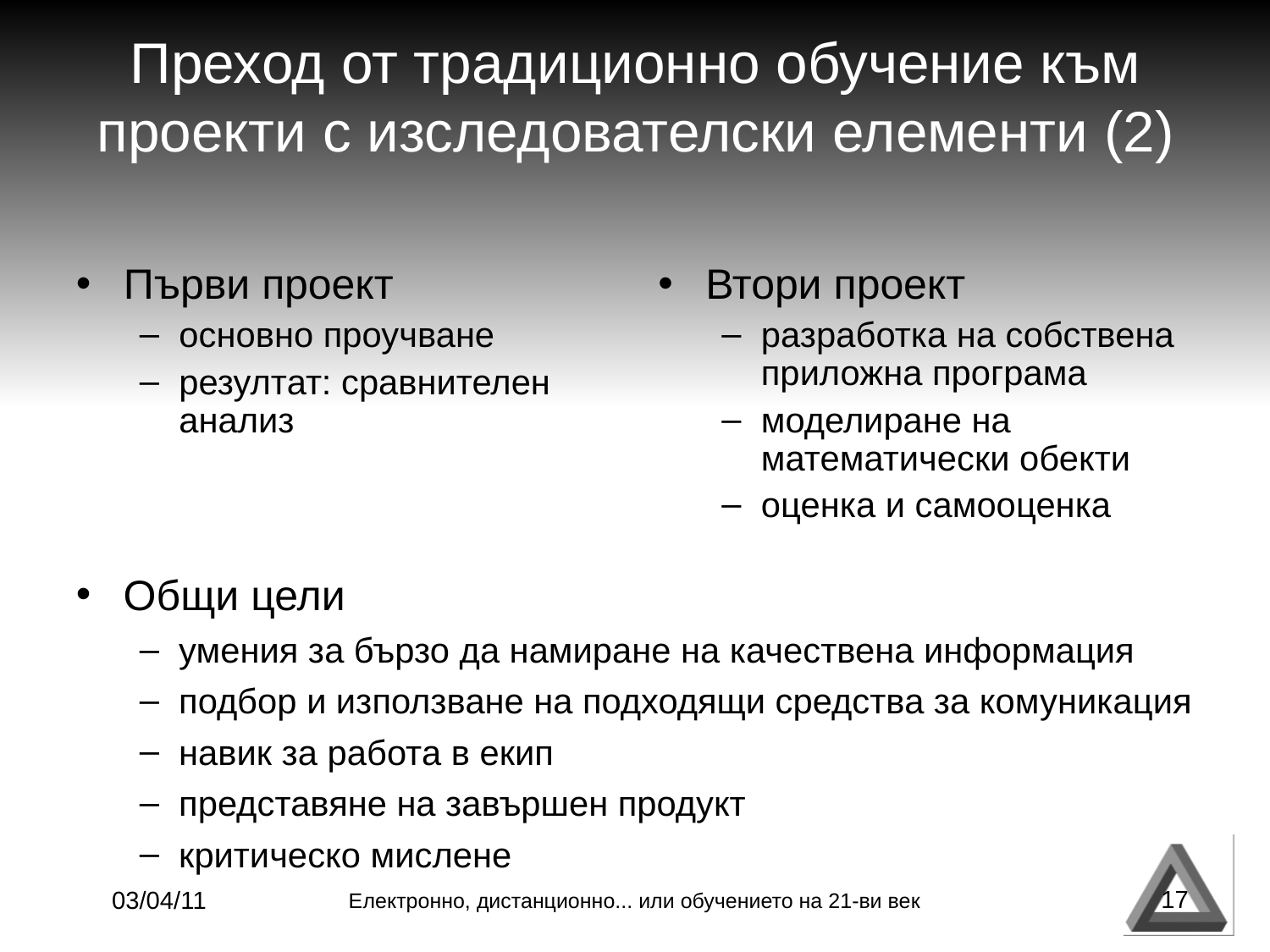

Преход от традиционно обучение към проекти с изследователски елементи (2)
Първи проект
основно проучване
резултат: сравнителен анализ
Втори проект
разработка на собствена приложна програма
моделиране на математически обекти
оценка и самооценка
Общи цели
умения за бързо да намиране на качествена информация
подбор и използване на подходящи средства за комуникация
навик за работа в екип
представяне на завършен продукт
критическо мислене
17
03/04/11
Eлектронно, дистанционно... или обучението на 21-ви век